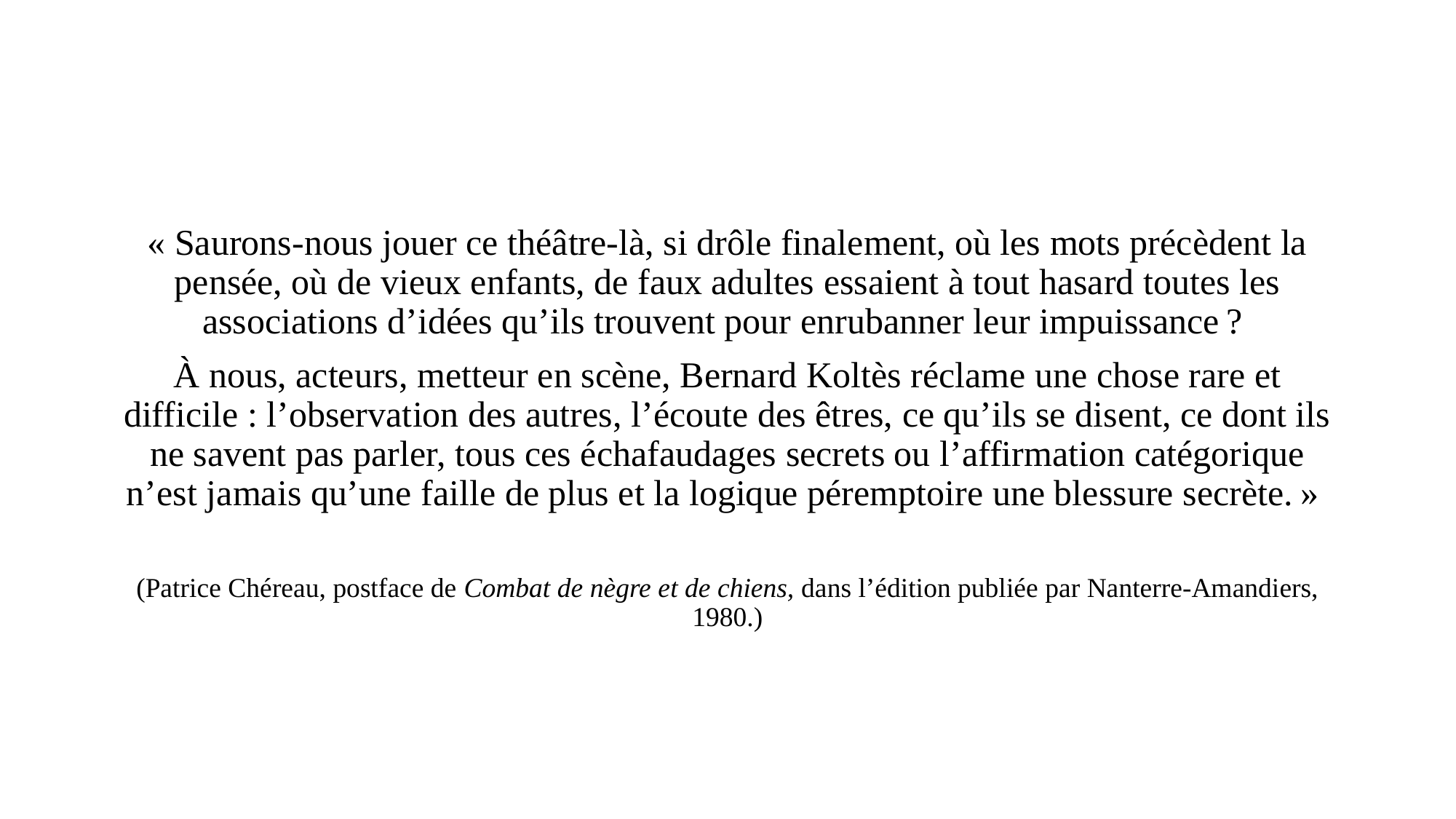

#
« Saurons-nous jouer ce théâtre-là, si drôle finalement, où les mots précèdent la pensée, où de vieux enfants, de faux adultes essaient à tout hasard toutes les associations d’idées qu’ils trouvent pour enrubanner leur impuissance ?
À nous, acteurs, metteur en scène, Bernard Koltès réclame une chose rare et difficile : l’observation des autres, l’écoute des êtres, ce qu’ils se disent, ce dont ils ne savent pas parler, tous ces échafaudages secrets ou l’affirmation catégorique n’est jamais qu’une faille de plus et la logique péremptoire une blessure secrète. »

(Patrice Chéreau, postface de Combat de nègre et de chiens, dans l’édition publiée par Nanterre-Amandiers, 1980.)